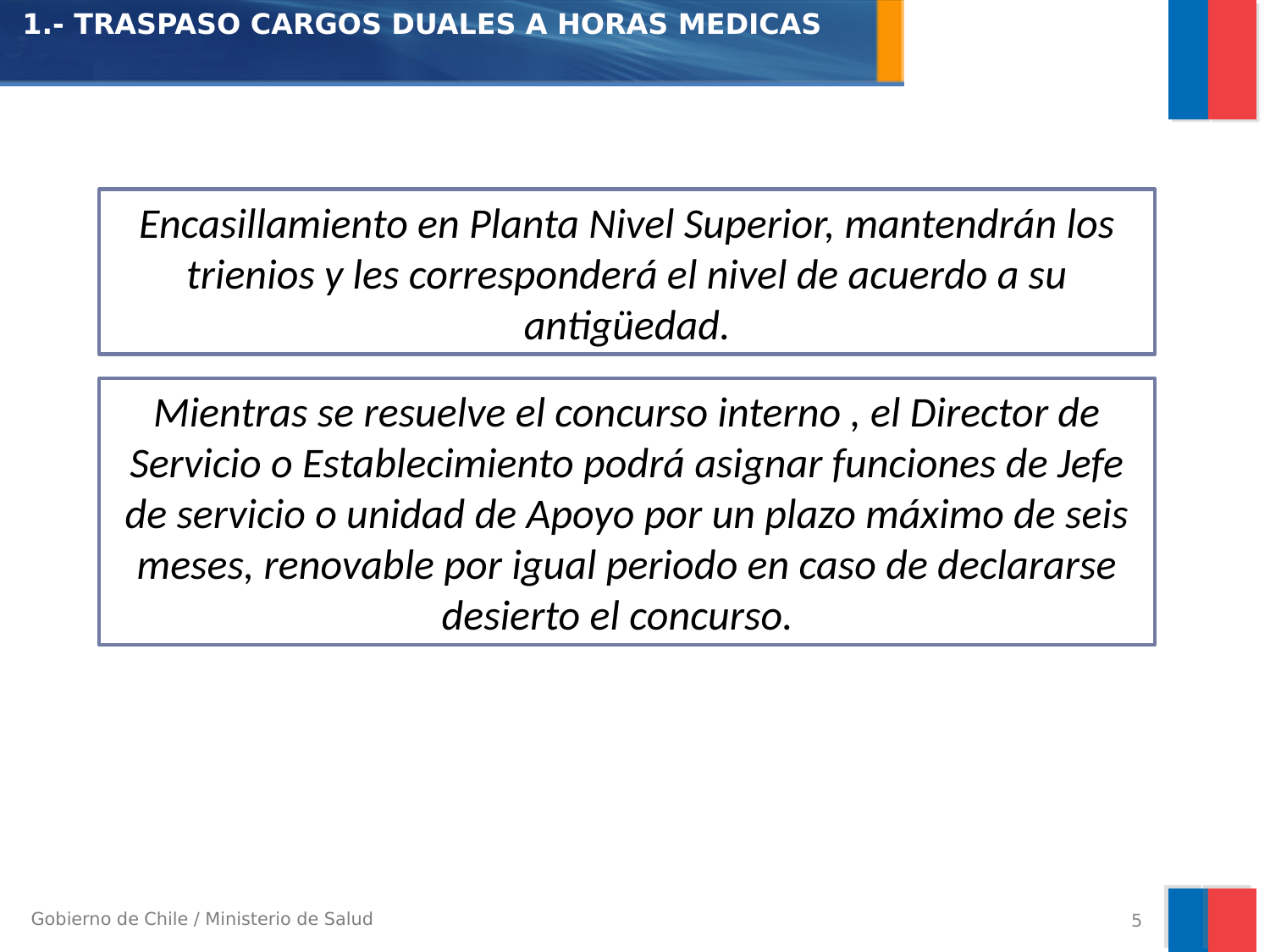

1.- TRASPASO CARGOS DUALES A HORAS MEDICAS
Encasillamiento en Planta Nivel Superior, mantendrán los trienios y les corresponderá el nivel de acuerdo a su antigüedad.
Mientras se resuelve el concurso interno , el Director de Servicio o Establecimiento podrá asignar funciones de Jefe de servicio o unidad de Apoyo por un plazo máximo de seis meses, renovable por igual periodo en caso de declararse desierto el concurso.
5